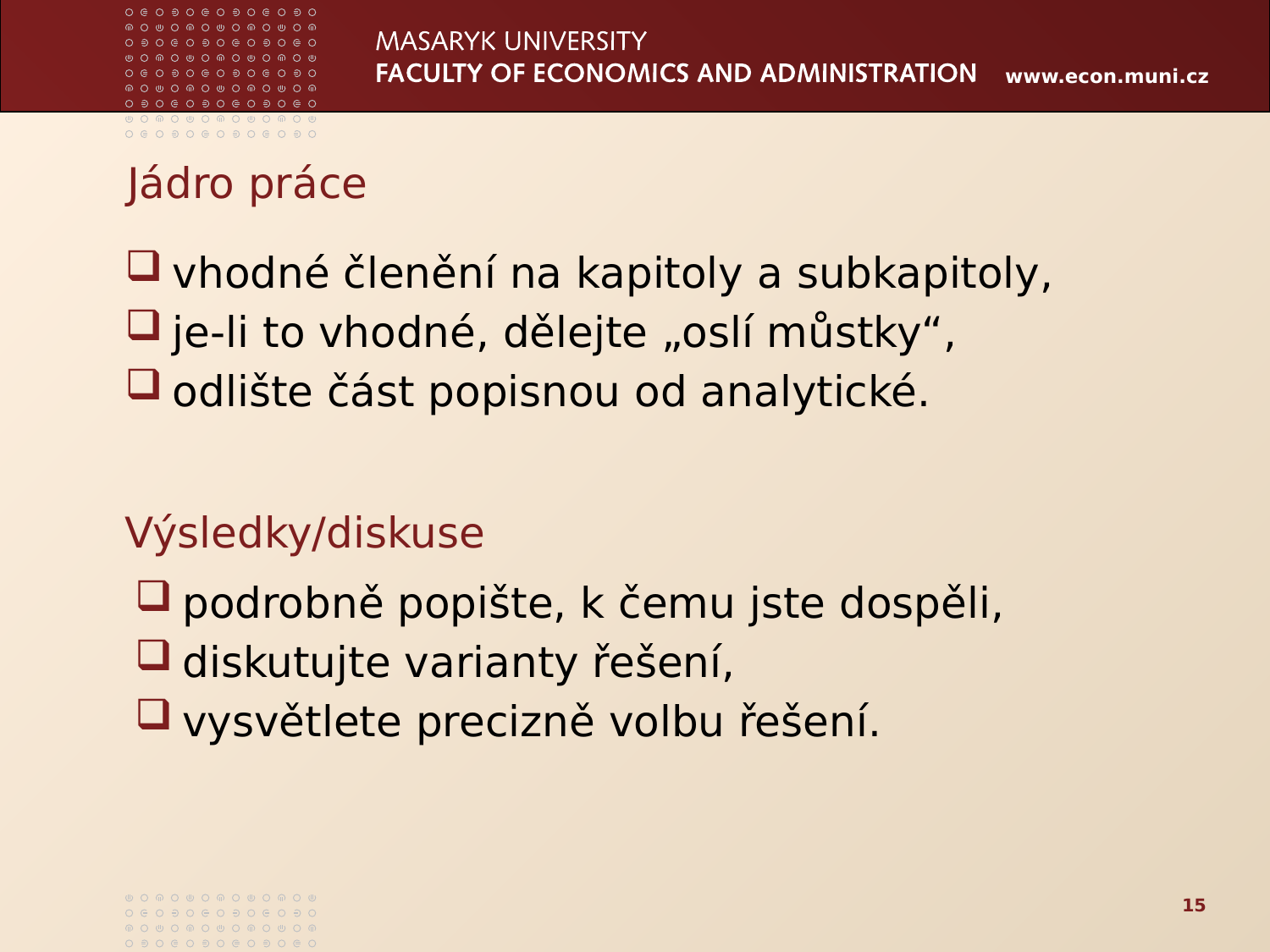

# Jádro práce
vhodné členění na kapitoly a subkapitoly,
je-li to vhodné, dělejte „oslí můstky“,
odlište část popisnou od analytické.

Výsledky/diskuse
podrobně popište, k čemu jste dospěli,
diskutujte varianty řešení,
vysvětlete precizně volbu řešení.

15